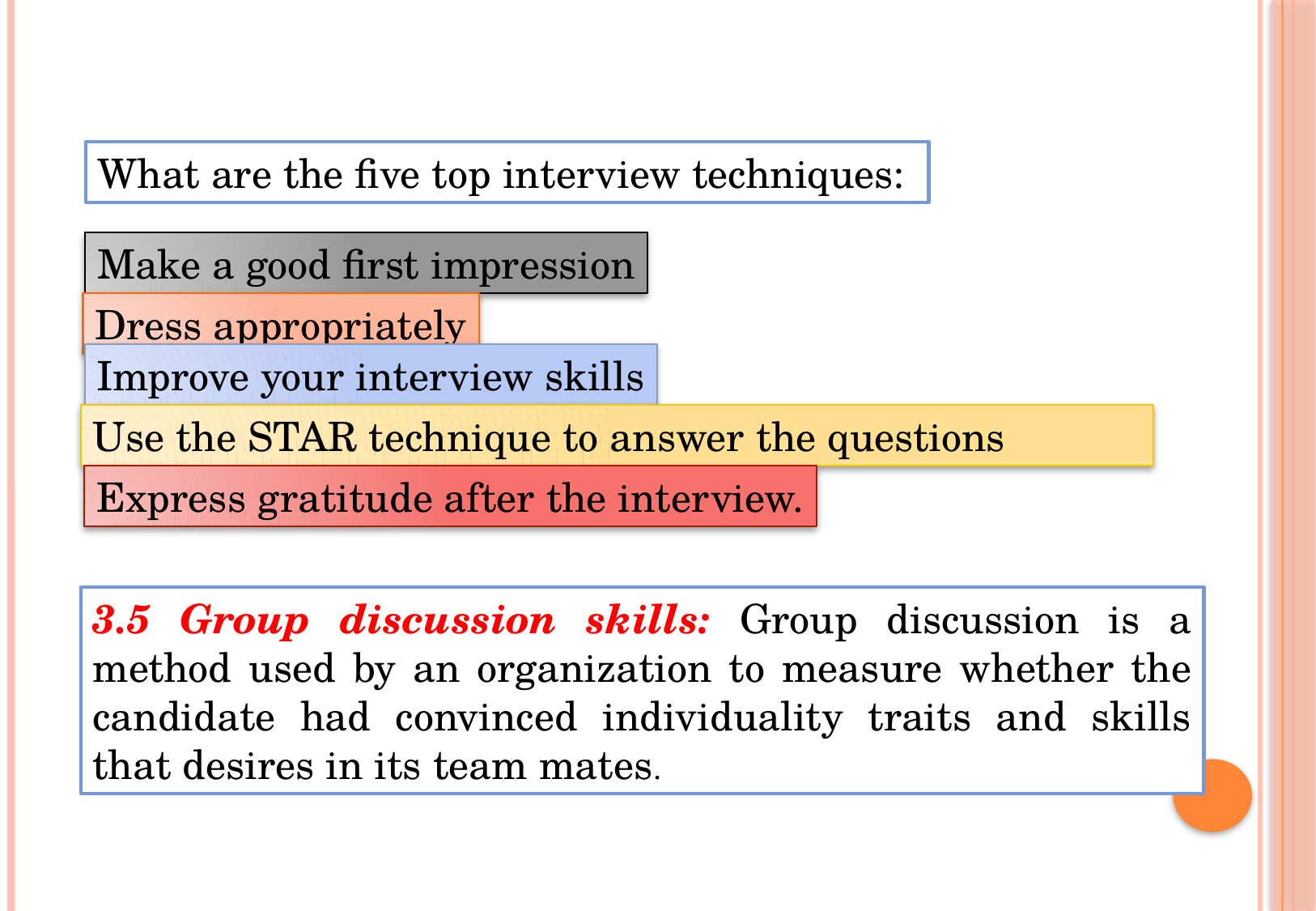

What are the five top interview techniques:
Make a good first impression
Dress appropriately
Improve your interview skills
Use the STAR technique to answer the questions
Express gratitude after the interview.
3.5 Group discussion skills: Group discussion is a method used by an organization to measure whether the candidate had convinced individuality traits and skills that desires in its team mates.